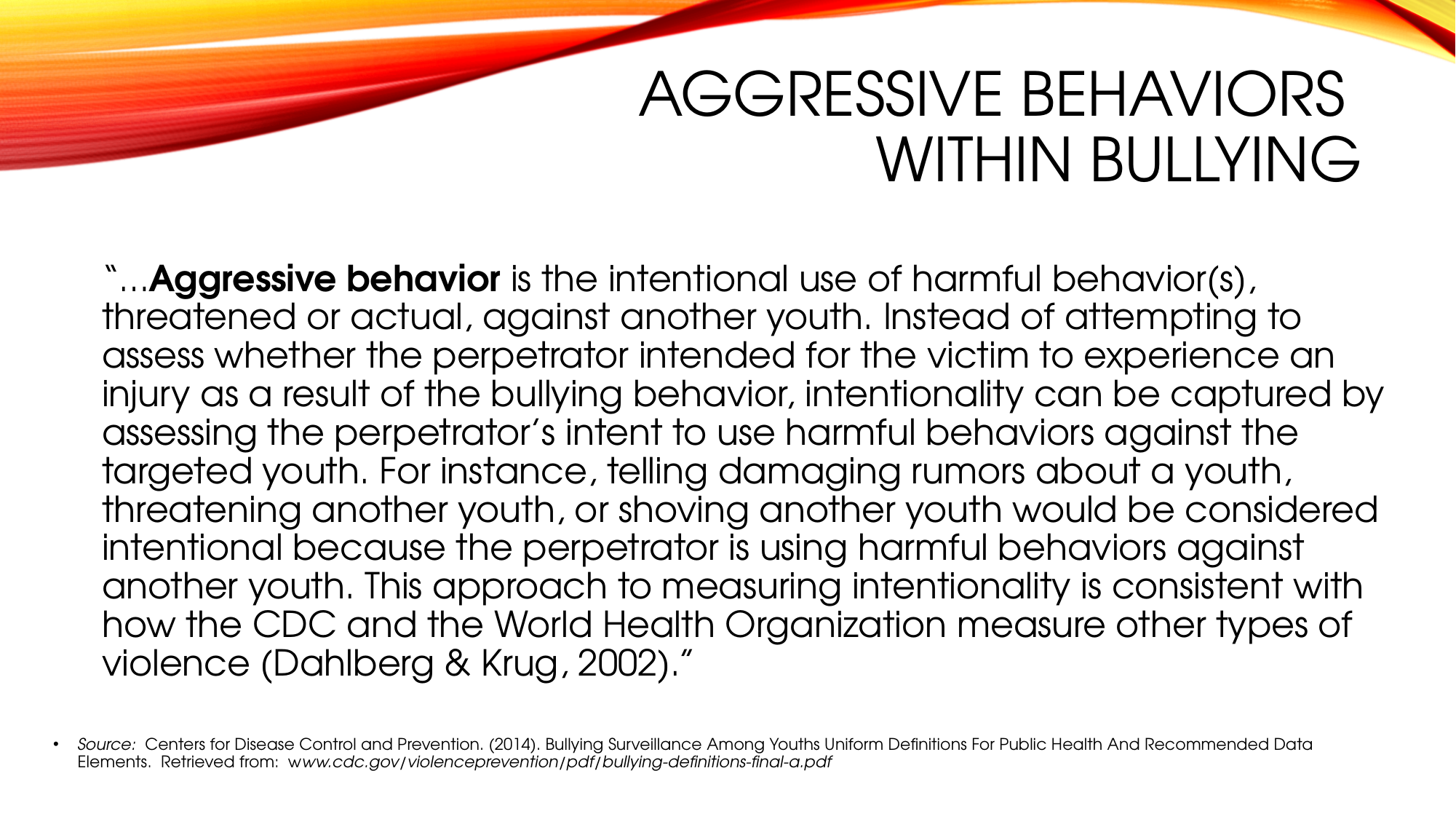

# Aggressive Behaviors Within Bullying

“…Aggressive behavior is the intentional use of harmful behavior(s), threatened or actual, against another youth. Instead of attempting to assess whether the perpetrator intended for the victim to experience an injury as a result of the bullying behavior, intentionality can be captured by assessing the perpetrator’s intent to use harmful behaviors against the targeted youth. For instance, telling damaging rumors about a youth, threatening another youth, or shoving another youth would be considered intentional because the perpetrator is using harmful behaviors against another youth. This approach to measuring intentionality is consistent with how the CDC and the World Health Organization measure other types of violence (Dahlberg & Krug, 2002).”

Source:  Centers for Disease Control and Prevention. (2014). Bullying Surveillance Among Youths Uniform Definitions For Public Health And Recommended Data Elements.  Retrieved from:  www.cdc.gov/violenceprevention/pdf/bullying-definitions-final-a.pdf